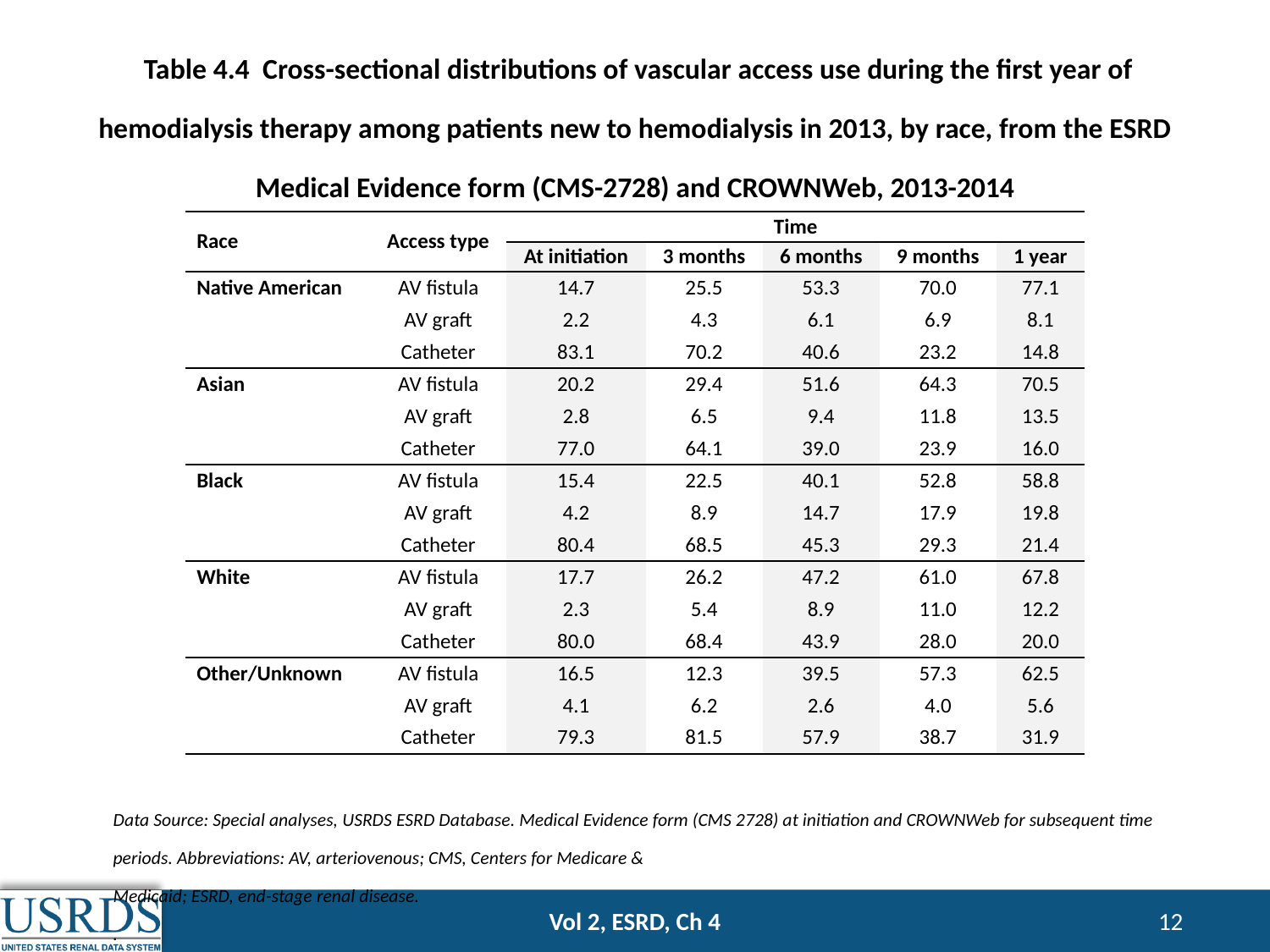

# Table 4.4  Cross-sectional distributions of vascular access use during the first year of hemodialysis therapy among patients new to hemodialysis in 2013, by race, from the ESRD Medical Evidence form (CMS-2728) and CROWNWeb, 2013-2014
| Race | Access type | Time |  |  |  |  |
| --- | --- | --- | --- | --- | --- | --- |
|  |  | At initiation | 3 months | 6 months | 9 months | 1 year |
| Native American | AV fistula | 14.7 | 25.5 | 53.3 | 70.0 | 77.1 |
|  | AV graft | 2.2 | 4.3 | 6.1 | 6.9 | 8.1 |
|  | Catheter | 83.1 | 70.2 | 40.6 | 23.2 | 14.8 |
| Asian | AV fistula | 20.2 | 29.4 | 51.6 | 64.3 | 70.5 |
|  | AV graft | 2.8 | 6.5 | 9.4 | 11.8 | 13.5 |
|  | Catheter | 77.0 | 64.1 | 39.0 | 23.9 | 16.0 |
| Black | AV fistula | 15.4 | 22.5 | 40.1 | 52.8 | 58.8 |
|  | AV graft | 4.2 | 8.9 | 14.7 | 17.9 | 19.8 |
|  | Catheter | 80.4 | 68.5 | 45.3 | 29.3 | 21.4 |
| White | AV fistula | 17.7 | 26.2 | 47.2 | 61.0 | 67.8 |
|  | AV graft | 2.3 | 5.4 | 8.9 | 11.0 | 12.2 |
|  | Catheter | 80.0 | 68.4 | 43.9 | 28.0 | 20.0 |
| Other/Unknown | AV fistula | 16.5 | 12.3 | 39.5 | 57.3 | 62.5 |
|  | AV graft | 4.1 | 6.2 | 2.6 | 4.0 | 5.6 |
|  | Catheter | 79.3 | 81.5 | 57.9 | 38.7 | 31.9 |
Data Source: Special analyses, USRDS ESRD Database. Medical Evidence form (CMS 2728) at initiation and CROWNWeb for subsequent time periods. Abbreviations: AV, arteriovenous; CMS, Centers for Medicare &
Medicaid; ESRD, end-stage renal disease.
.
Vol 2, ESRD, Ch 4
12